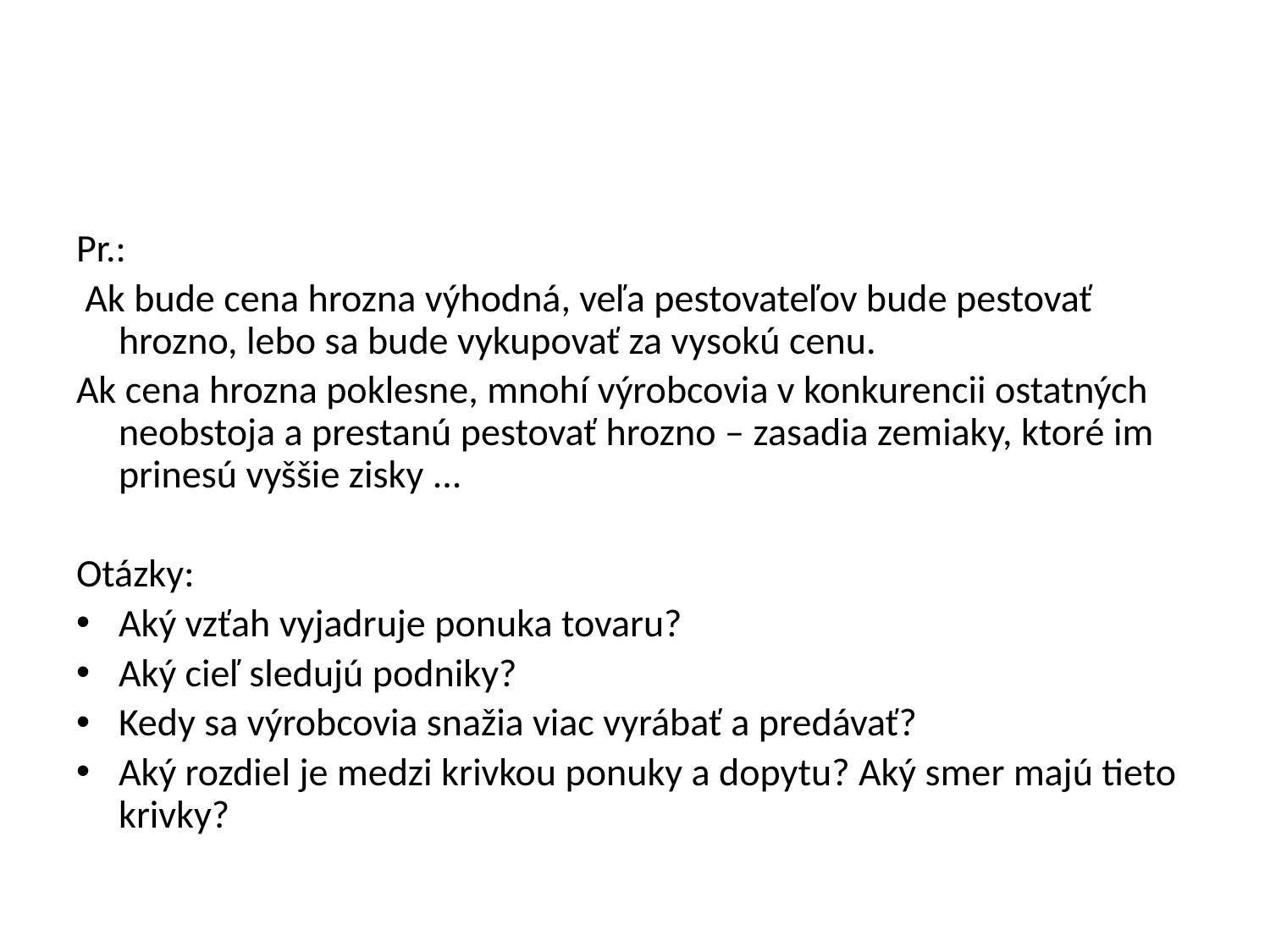

#
Pr.:
 Ak bude cena hrozna výhodná, veľa pestovateľov bude pestovať hrozno, lebo sa bude vykupovať za vysokú cenu.
Ak cena hrozna poklesne, mnohí výrobcovia v konkurencii ostatných neobstoja a prestanú pestovať hrozno – zasadia zemiaky, ktoré im prinesú vyššie zisky ...

Otázky:
Aký vzťah vyjadruje ponuka tovaru?
Aký cieľ sledujú podniky?
Kedy sa výrobcovia snažia viac vyrábať a predávať?
Aký rozdiel je medzi krivkou ponuky a dopytu? Aký smer majú tieto krivky?